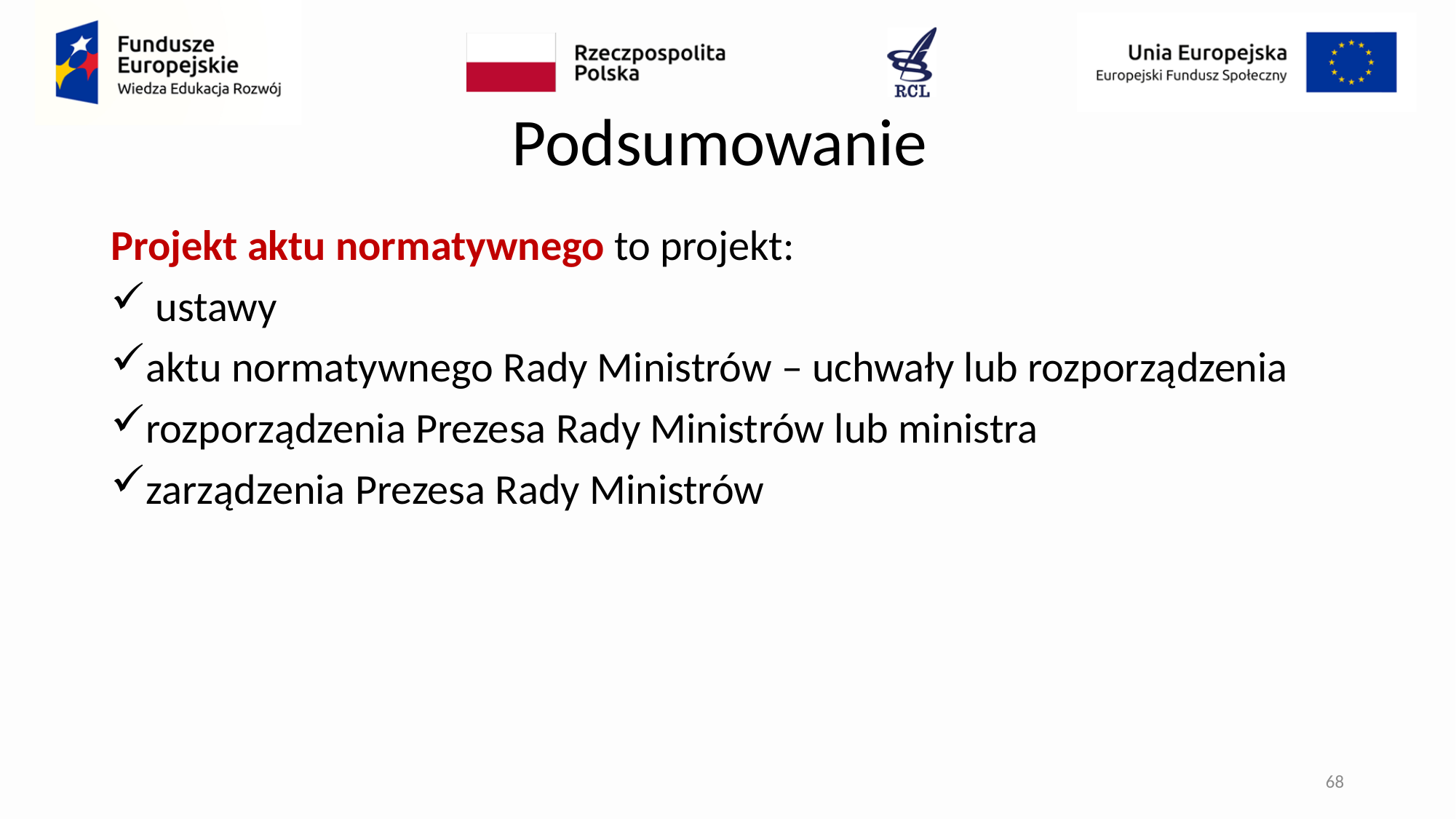

# Podsumowanie
Projekt aktu normatywnego to projekt:
 ustawy
aktu normatywnego Rady Ministrów – uchwały lub rozporządzenia
rozporządzenia Prezesa Rady Ministrów lub ministra
zarządzenia Prezesa Rady Ministrów
68